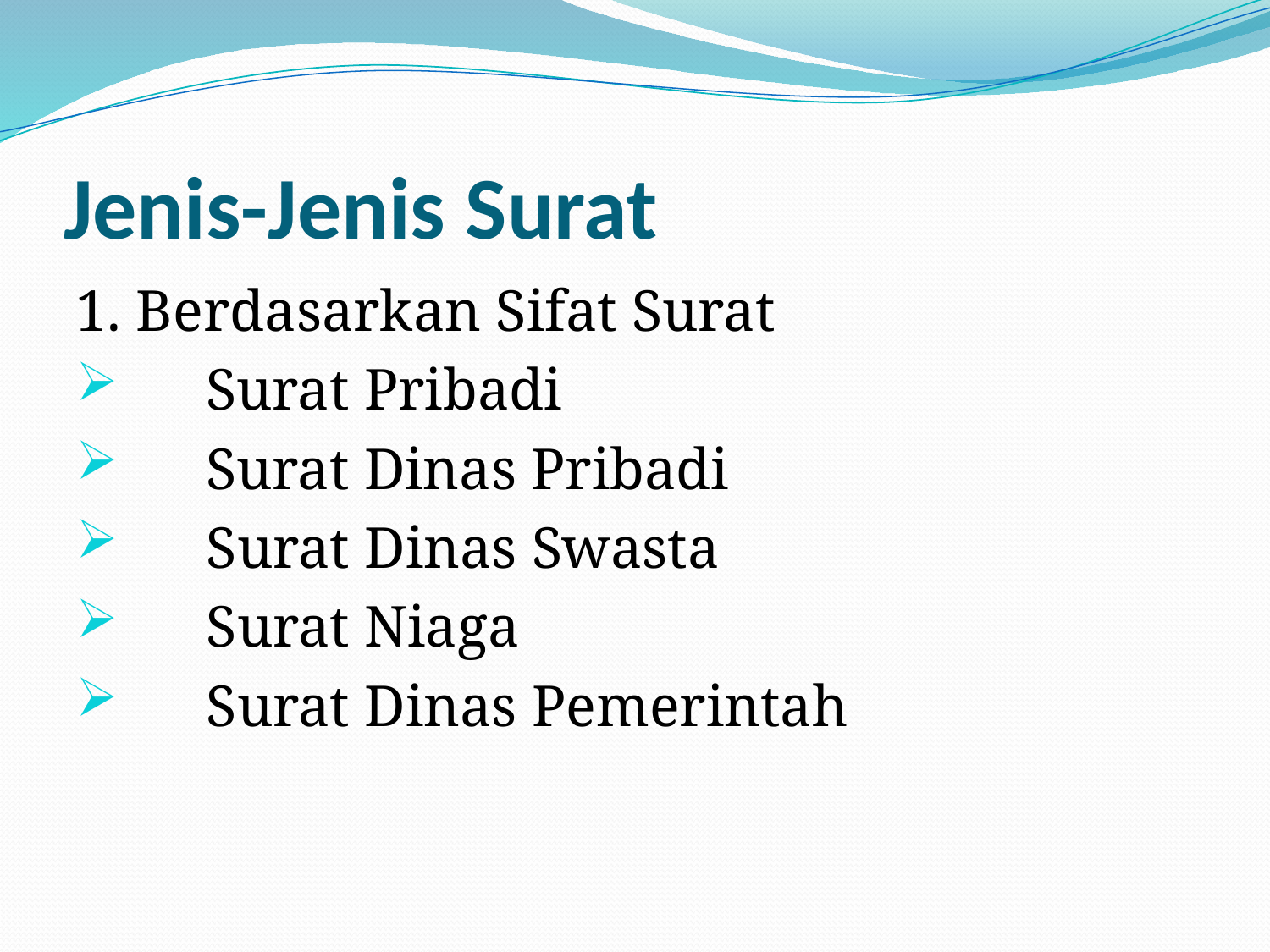

# Jenis-Jenis Surat
1. Berdasarkan Sifat Surat
    Surat Pribadi
    Surat Dinas Pribadi
      Surat Dinas Swasta
      Surat Niaga
      Surat Dinas Pemerintah